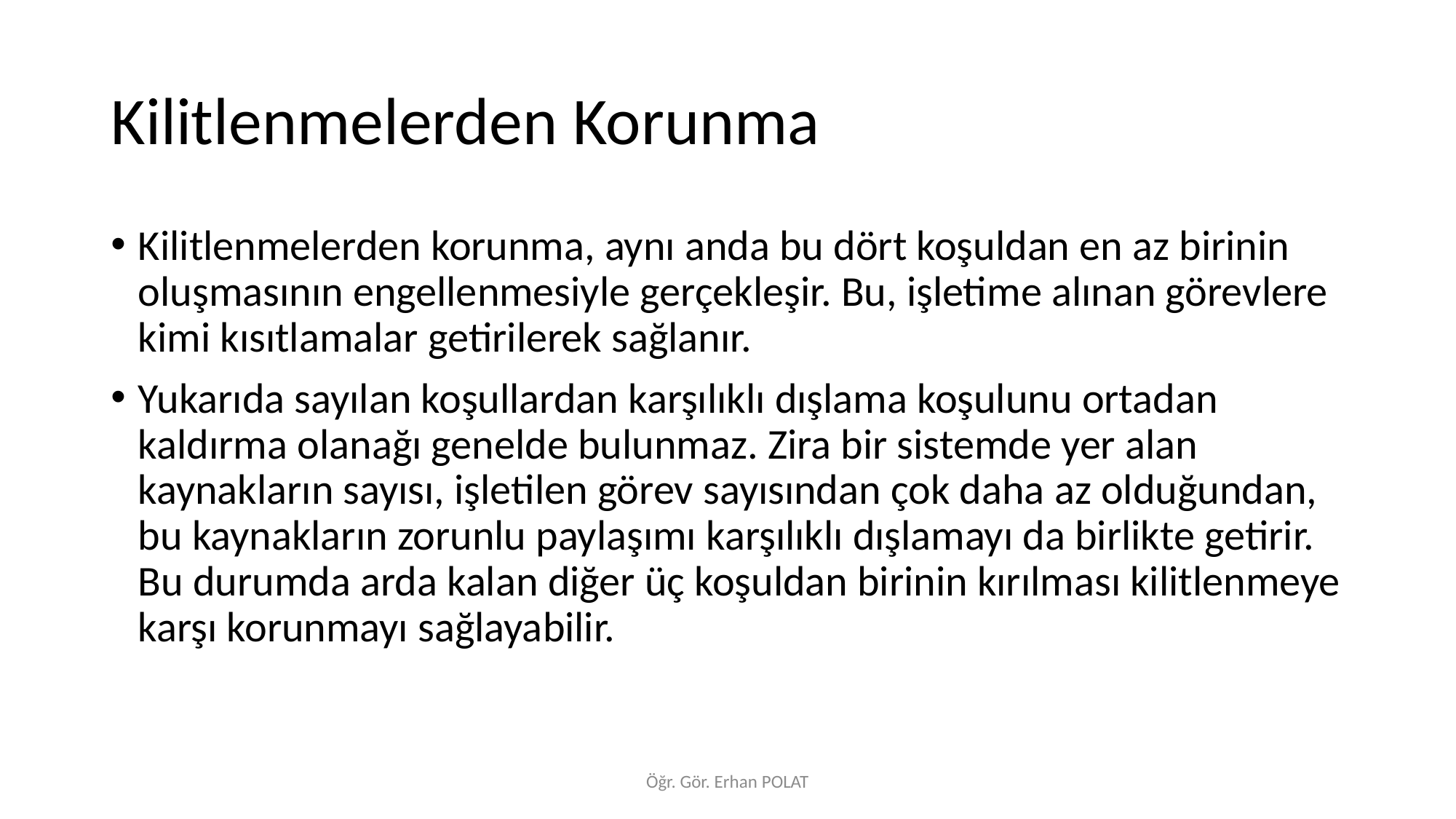

# Kilitlenmelerden Korunma
Kilitlenmelerden korunma, aynı anda bu dört koşuldan en az birinin oluşmasının engellenmesiyle gerçekleşir. Bu, işletime alınan görevlere kimi kısıtlamalar getirilerek sağlanır.
Yukarıda sayılan koşullardan karşılıklı dışlama koşulunu ortadan kaldırma olanağı genelde bulunmaz. Zira bir sistemde yer alan kaynakların sayısı, işletilen görev sayısından çok daha az olduğundan, bu kaynakların zorunlu paylaşımı karşılıklı dışlamayı da birlikte getirir. Bu durumda arda kalan diğer üç koşuldan birinin kırılması kilitlenmeye karşı korunmayı sağlayabilir.
Öğr. Gör. Erhan POLAT